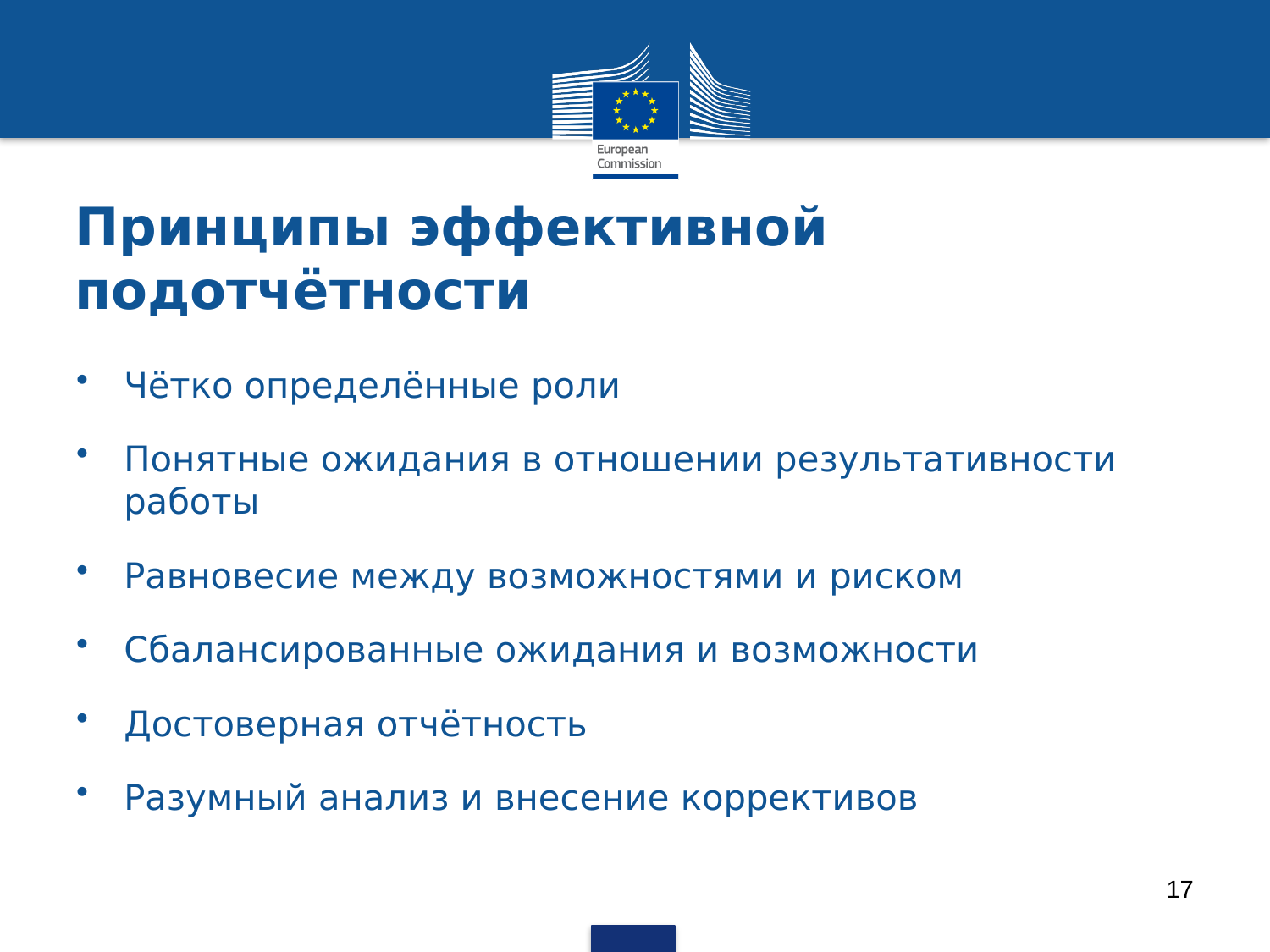

# Принципы эффективной подотчётности
Чётко определённые роли
Понятные ожидания в отношении результативности работы
Равновесие между возможностями и риском
Сбалансированные ожидания и возможности
Достоверная отчётность
Разумный анализ и внесение коррективов
17